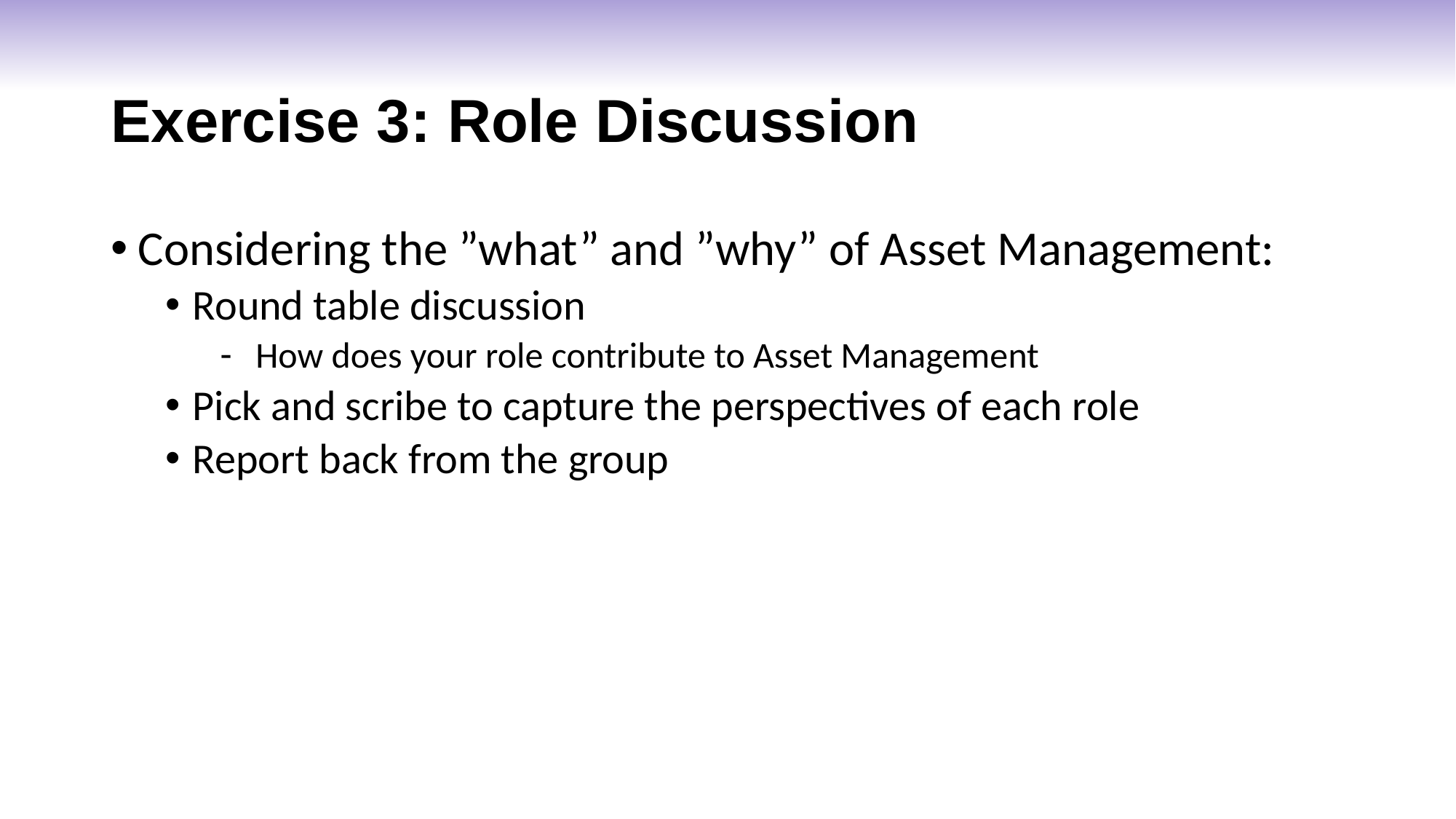

# Exercise 3: Role Discussion
Considering the ”what” and ”why” of Asset Management:
Round table discussion
 How does your role contribute to Asset Management
Pick and scribe to capture the perspectives of each role
Report back from the group